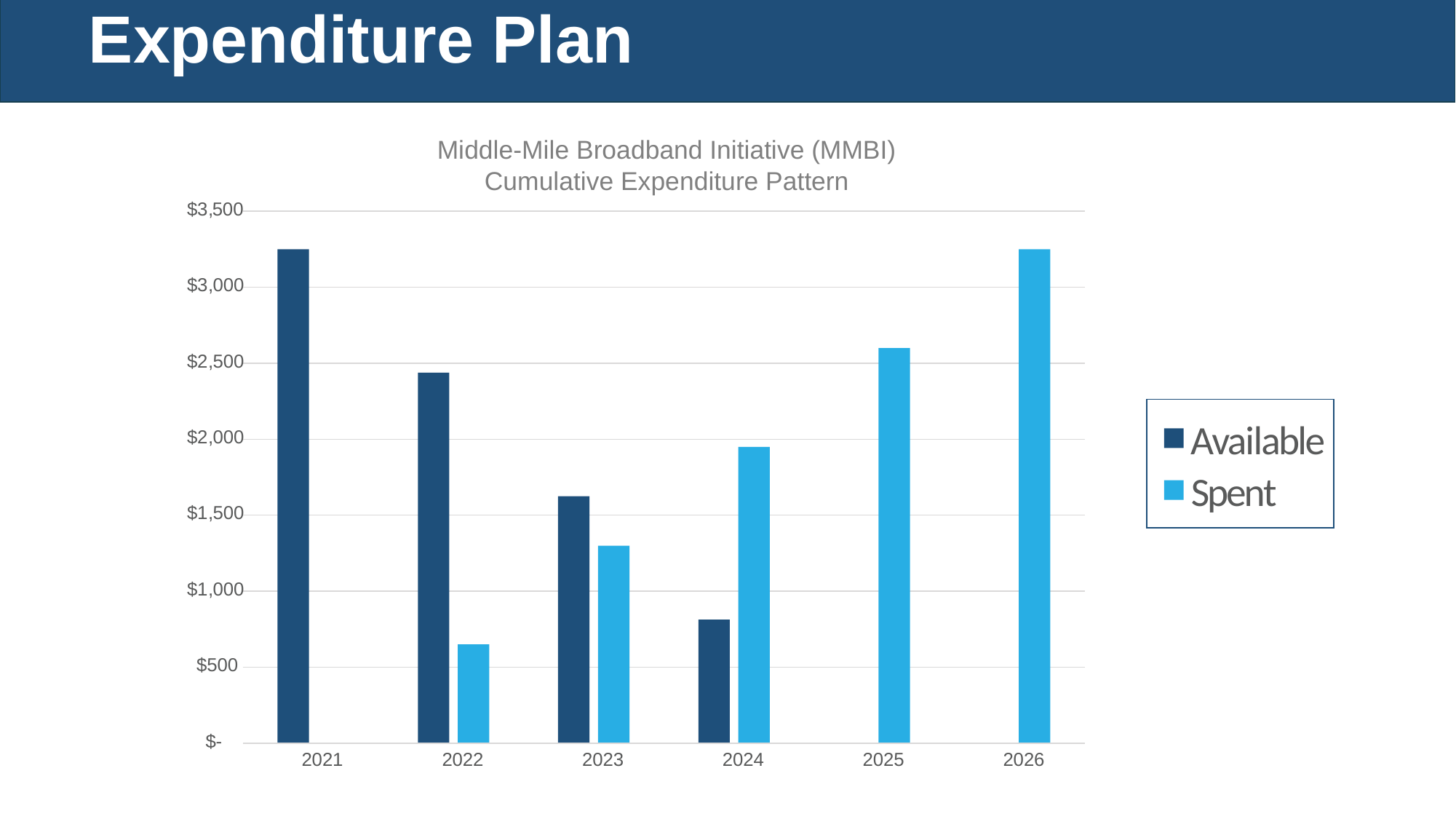

Expenditure Plan

Middle-Mile Broadband Initiative (MMBI)
Cumulative Expenditure Pattern
$3
,
500

$3
,
000
$2
,
500
$2
,
000
$1
,
500
$1
,
000
$500
$-
2021
2022
2023
2024
2025
2026

A
v
a
i
l
a
b
l
e

S
p
e
n
t